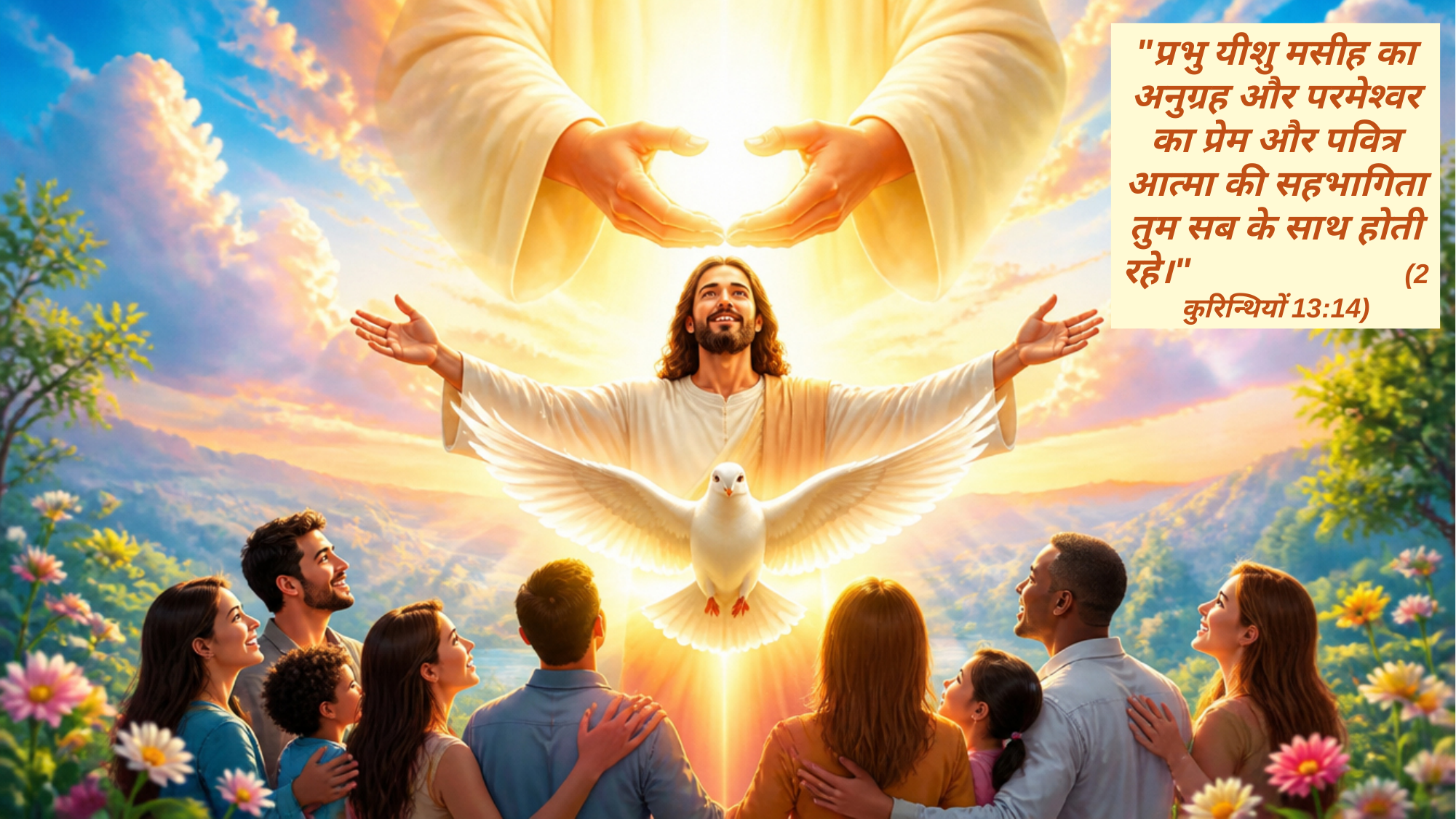

"प्रभु यीशु मसीह का अनुग्रह और परमेश्‍वर का प्रेम और पवित्र आत्मा की सहभागिता तुम सब के साथ होती रहे।"                     (2 कुरिन्थियों 13:14)